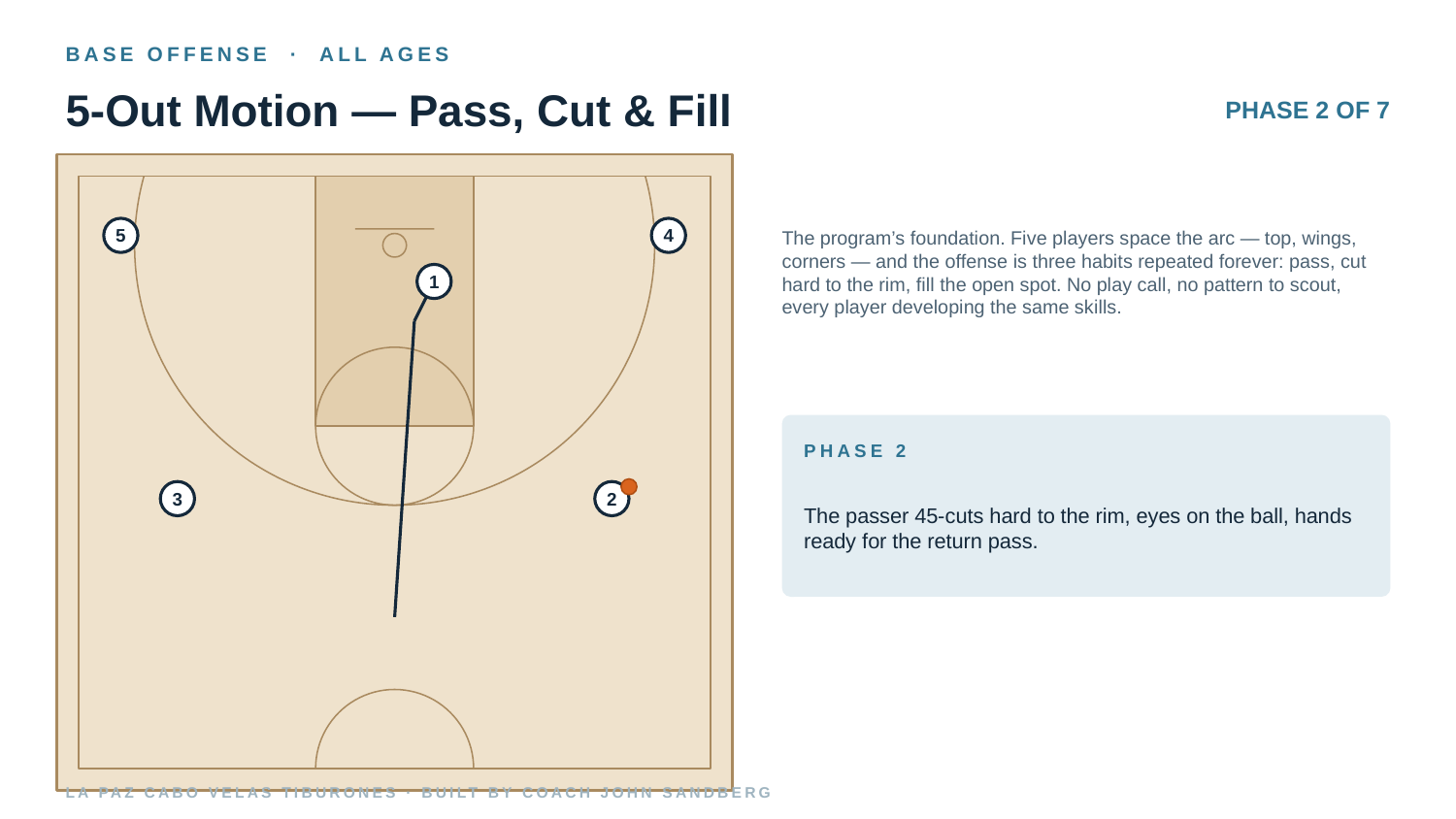

BASE OFFENSE  ·  ALL AGES
5-Out Motion — Pass, Cut & Fill
PHASE 2 OF 7

The program’s foundation. Five players space the arc — top, wings, corners — and the offense is three habits repeated forever: pass, cut hard to the rim, fill the open spot. No play call, no pattern to scout, every player developing the same skills.

5

4

1

PHASE 2
The passer 45-cuts hard to the rim, eyes on the ball, hands ready for the return pass.

3

2

LA PAZ CABO VELAS TIBURONES · BUILT BY COACH JOHN SANDBERG